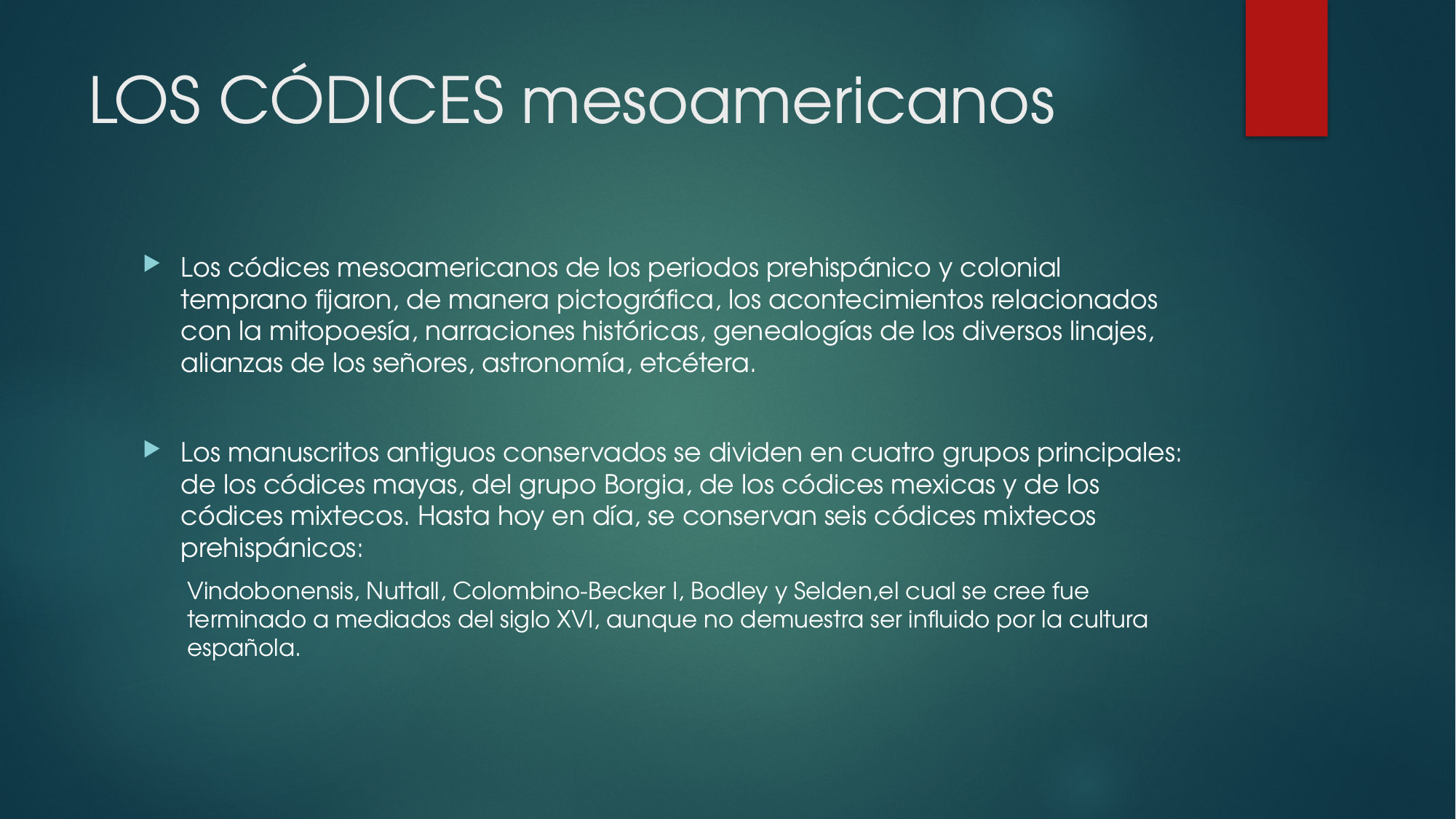

# LOS CÓDICES mesoamericanos
Los códices mesoamericanos de los periodos prehispánico y colonial temprano fijaron, de manera pictográfica, los acontecimientos relacionados con la mitopoesía, narraciones históricas, genealogías de los diversos linajes, alianzas de los señores, astronomía, etcétera.

Los manuscritos antiguos conservados se dividen en cuatro grupos principales: de los códices mayas, del grupo Borgia, de los códices mexicas y de los códices mixtecos. Hasta hoy en día, se conservan seis códices mixtecos prehispánicos:
Vindobonensis, Nuttall, Colombino-Becker I, Bodley y Selden,el cual se cree fue terminado a mediados del siglo XVI, aunque no demuestra ser influido por la cultura española.